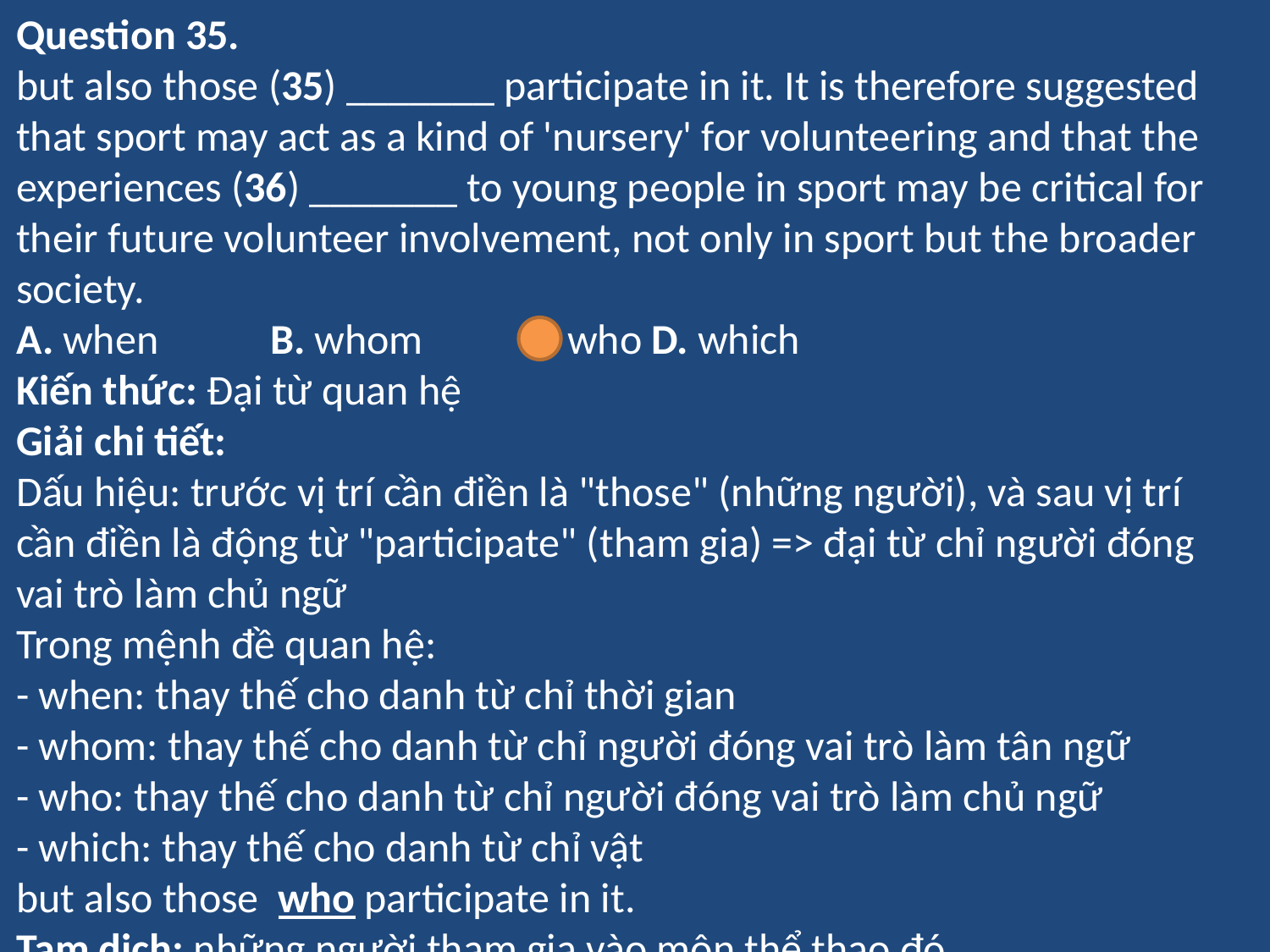

Question 35.
but also those (35) _______ participate in it. It is therefore suggested that sport may act as a kind of 'nursery' for volunteering and that the experiences (36) _______ to young people in sport may be critical for their future volunteer involvement, not only in sport but the broader society.
A. when	B. whom	C. who	D. which
Kiến thức: Đại từ quan hệ
Giải chi tiết:
Dấu hiệu: trước vị trí cần điền là "those" (những người), và sau vị trí cần điền là động từ "participate" (tham gia) => đại từ chỉ người đóng vai trò làm chủ ngữ
Trong mệnh đề quan hệ:
- when: thay thế cho danh từ chỉ thời gian
- whom: thay thế cho danh từ chỉ người đóng vai trò làm tân ngữ
- who: thay thế cho danh từ chỉ người đóng vai trò làm chủ ngữ
- which: thay thế cho danh từ chỉ vật
but also those  who participate in it.
Tạm dịch: những người tham gia vào môn thể thao đó